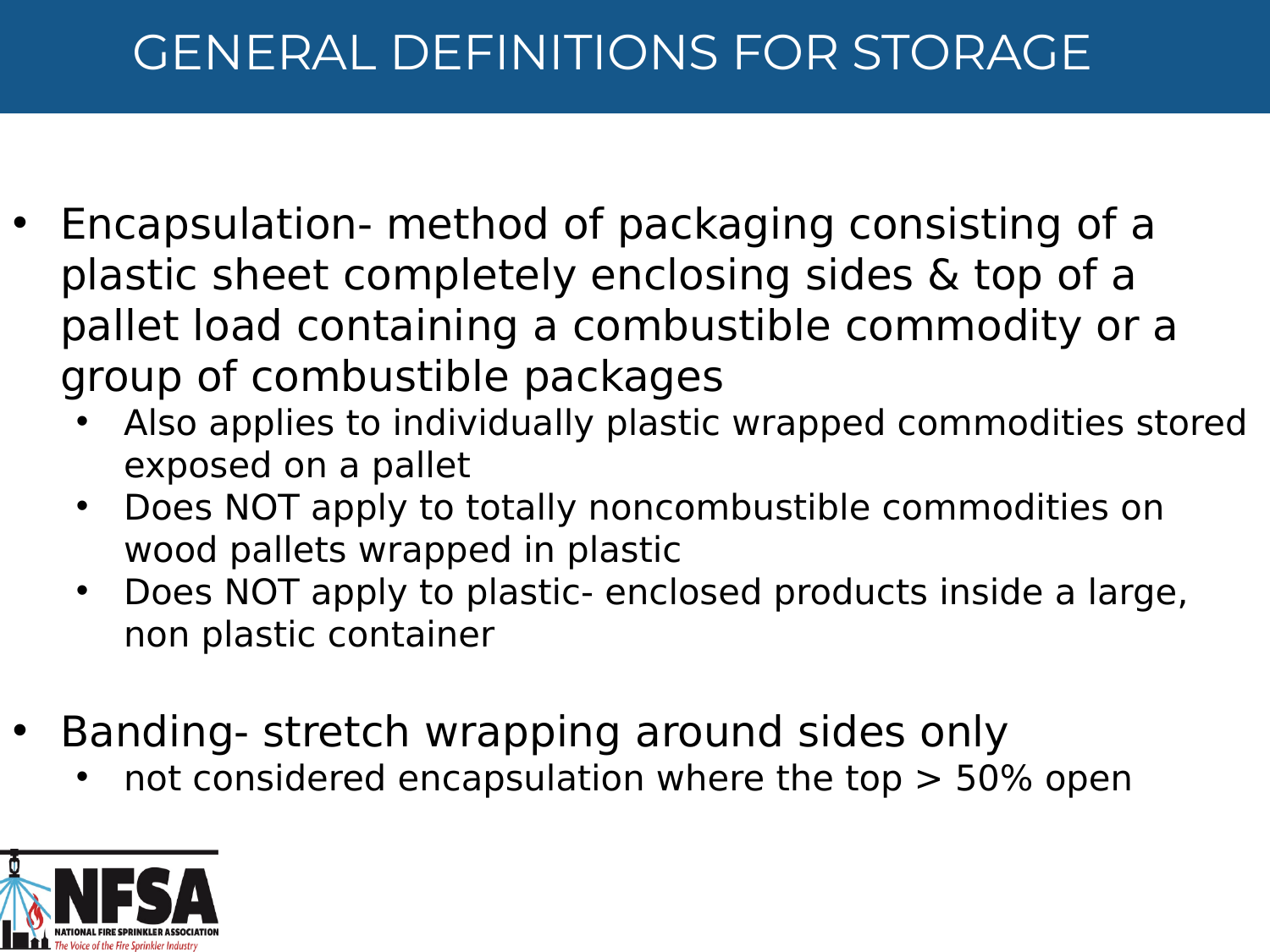

GENERAL DEFINITIONS FOR STORAGE
Encapsulation- method of packaging consisting of a plastic sheet completely enclosing sides & top of a pallet load containing a combustible commodity or a group of combustible packages
Also applies to individually plastic wrapped commodities stored exposed on a pallet
Does NOT apply to totally noncombustible commodities on wood pallets wrapped in plastic
Does NOT apply to plastic- enclosed products inside a large, non plastic container

Banding- stretch wrapping around sides only
not considered encapsulation where the top > 50% open

54